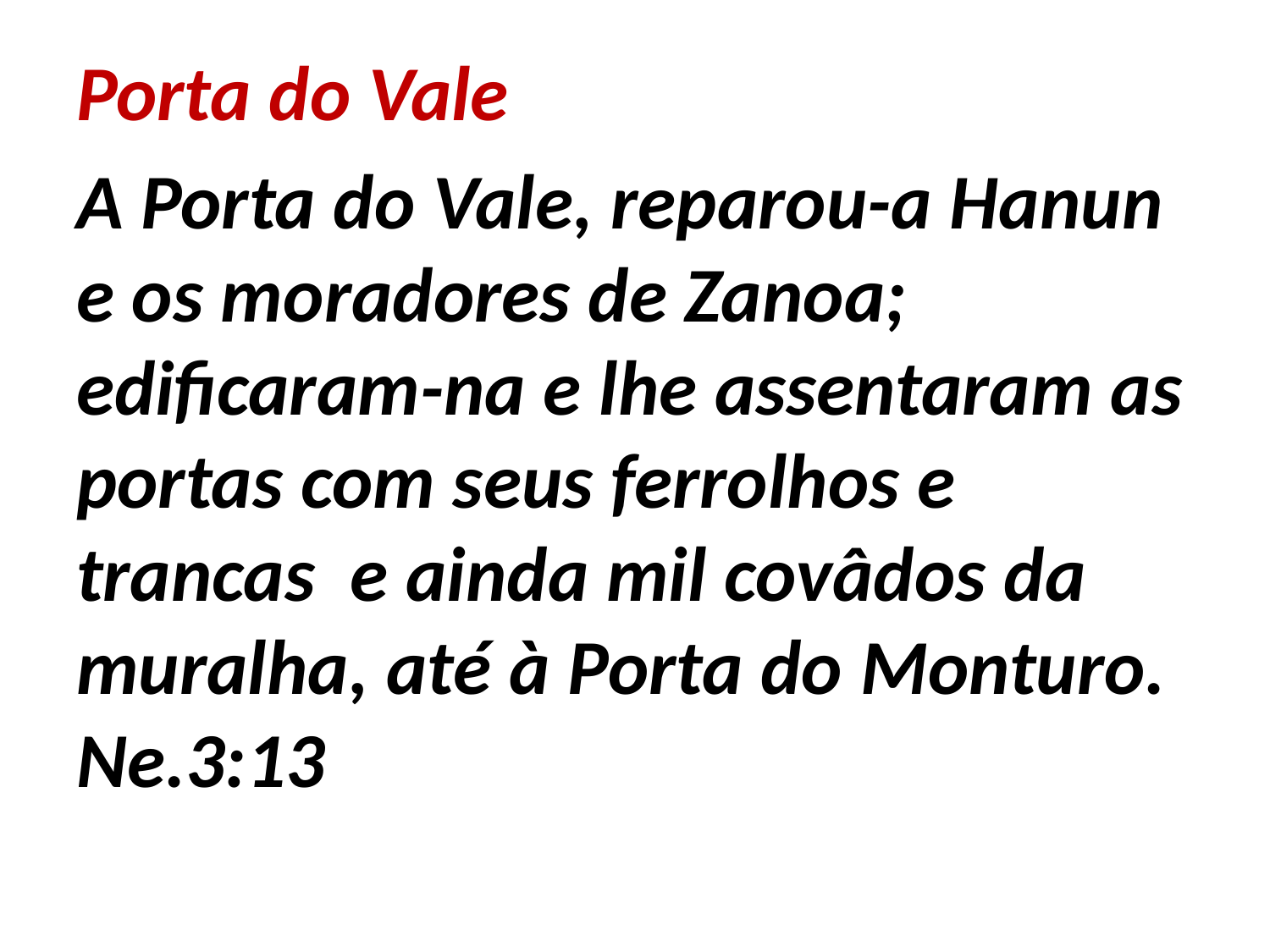

Porta do Vale
A Porta do Vale, reparou-a Hanun e os moradores de Zanoa; edificaram-na e lhe assentaram as portas com seus ferrolhos e trancas  e ainda mil covâdos da muralha, até à Porta do Monturo. Ne.3:13